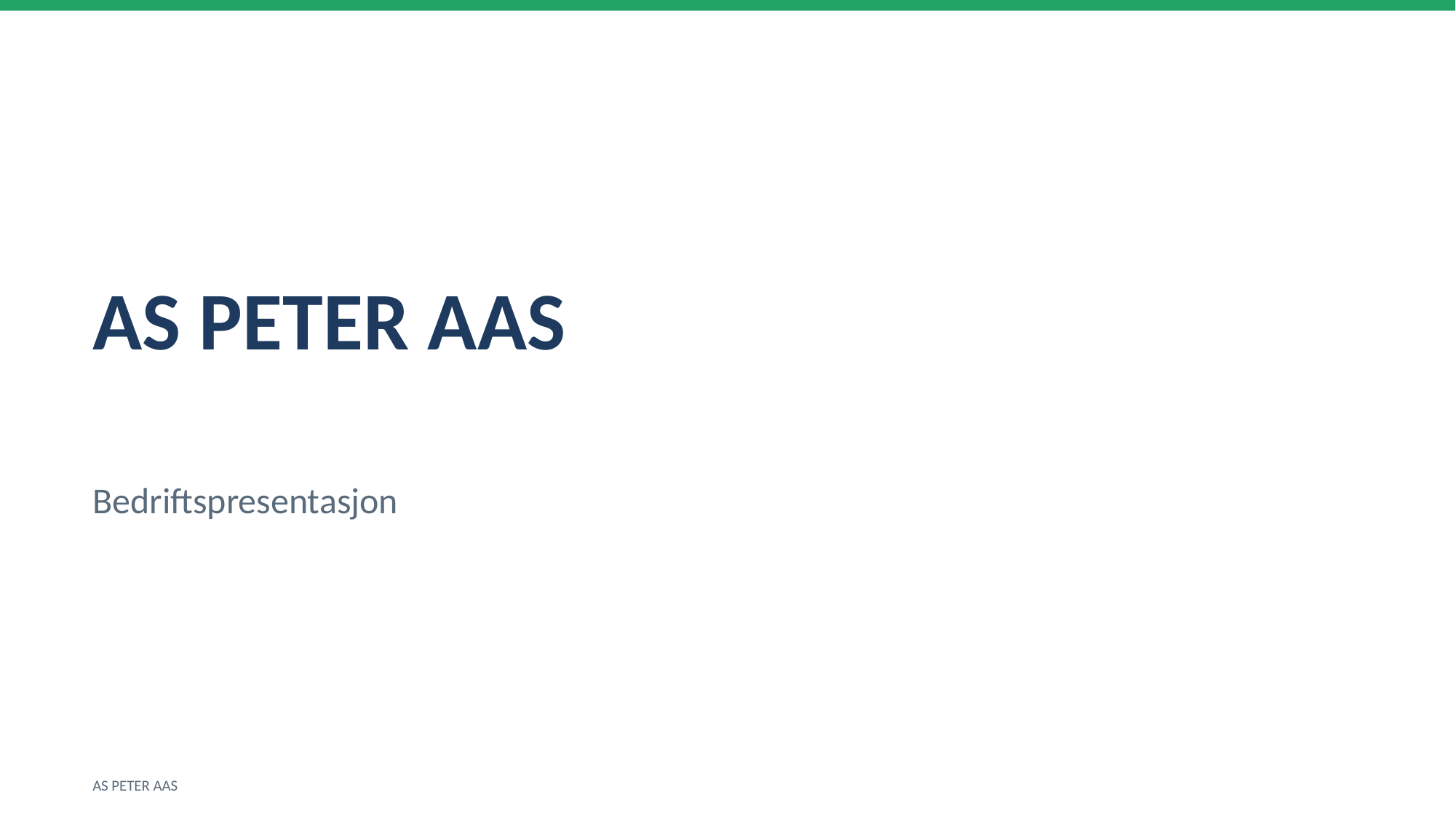

AS PETER AAS
Bedriftspresentasjon
AS PETER AAS